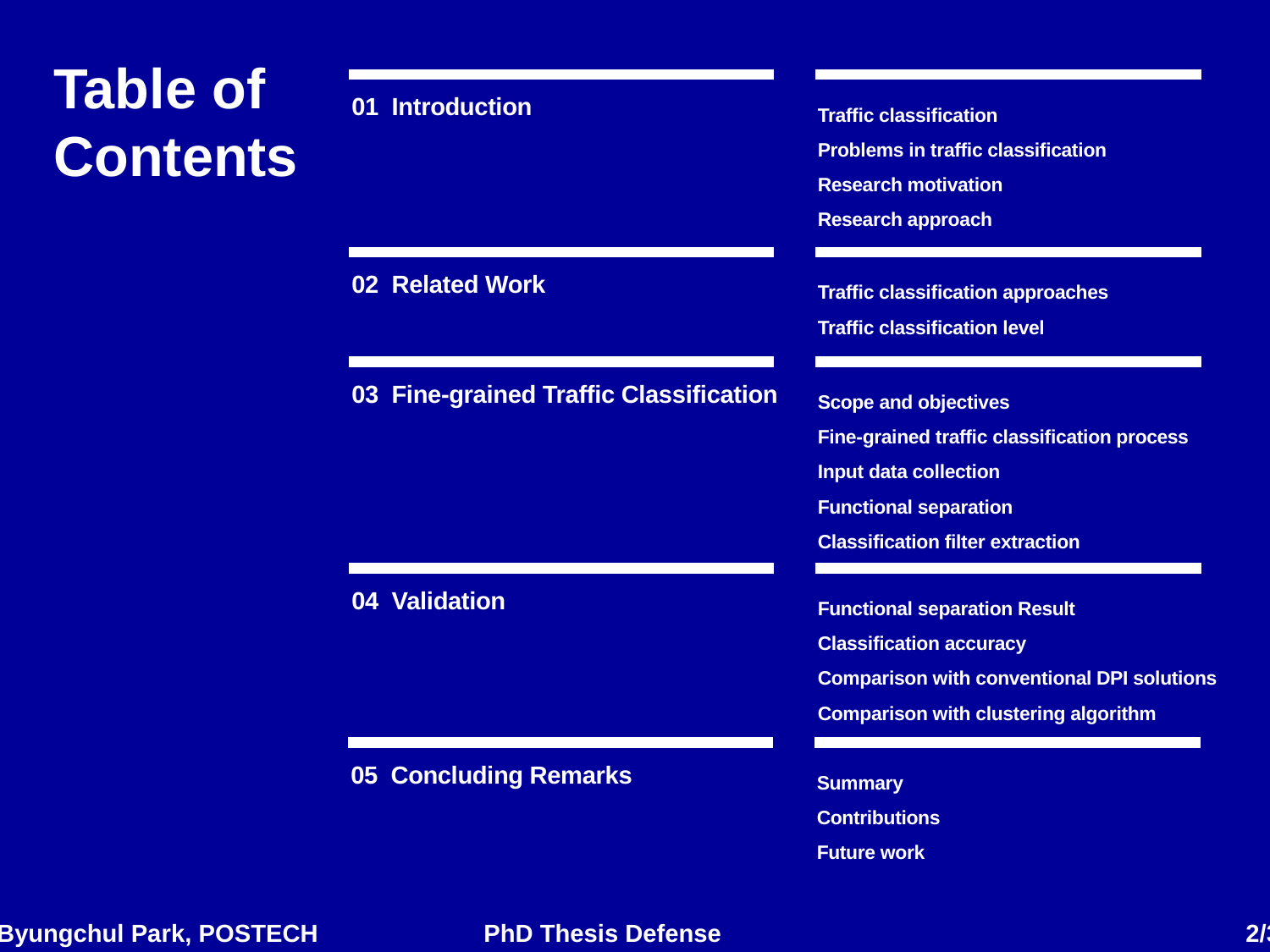

# Table of Contents
01  Introduction
Traffic classification
Problems in traffic classification
Research motivation
Research approach

02  Related Work
Traffic classification approaches
Traffic classification level
03  Fine-grained Traffic Classification
Scope and objectives
Fine-grained traffic classification process
Input data collection
Functional separation
Classification filter extraction
04  Validation
Functional separation Result
Classification accuracy
Comparison with conventional DPI solutions
Comparison with clustering algorithm

05  Concluding Remarks
Summary
Contributions
Future work